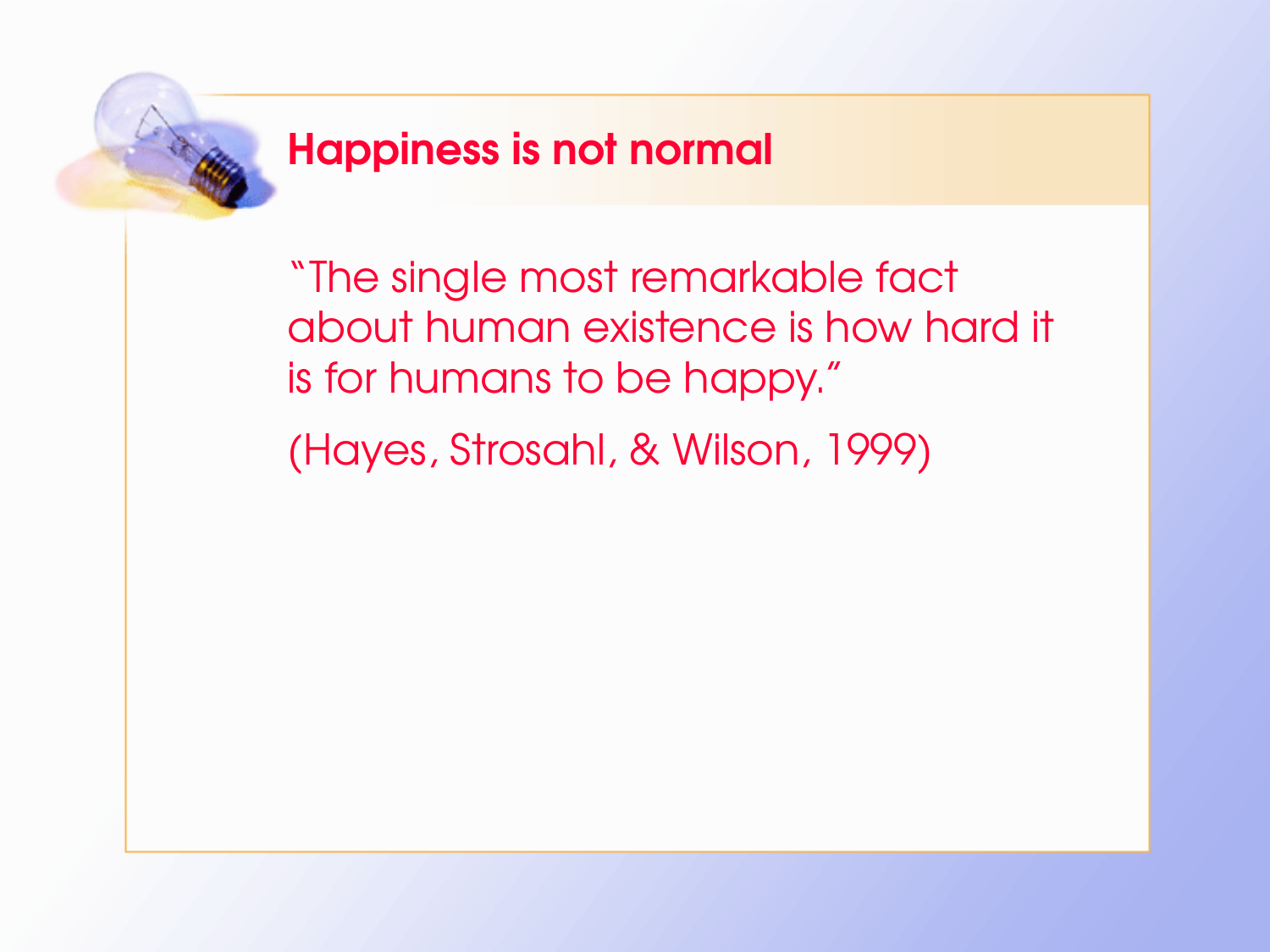

# Happiness is not normal
“The single most remarkable fact about human existence is how hard it is for humans to be happy.”
(Hayes, Strosahl, & Wilson, 1999)